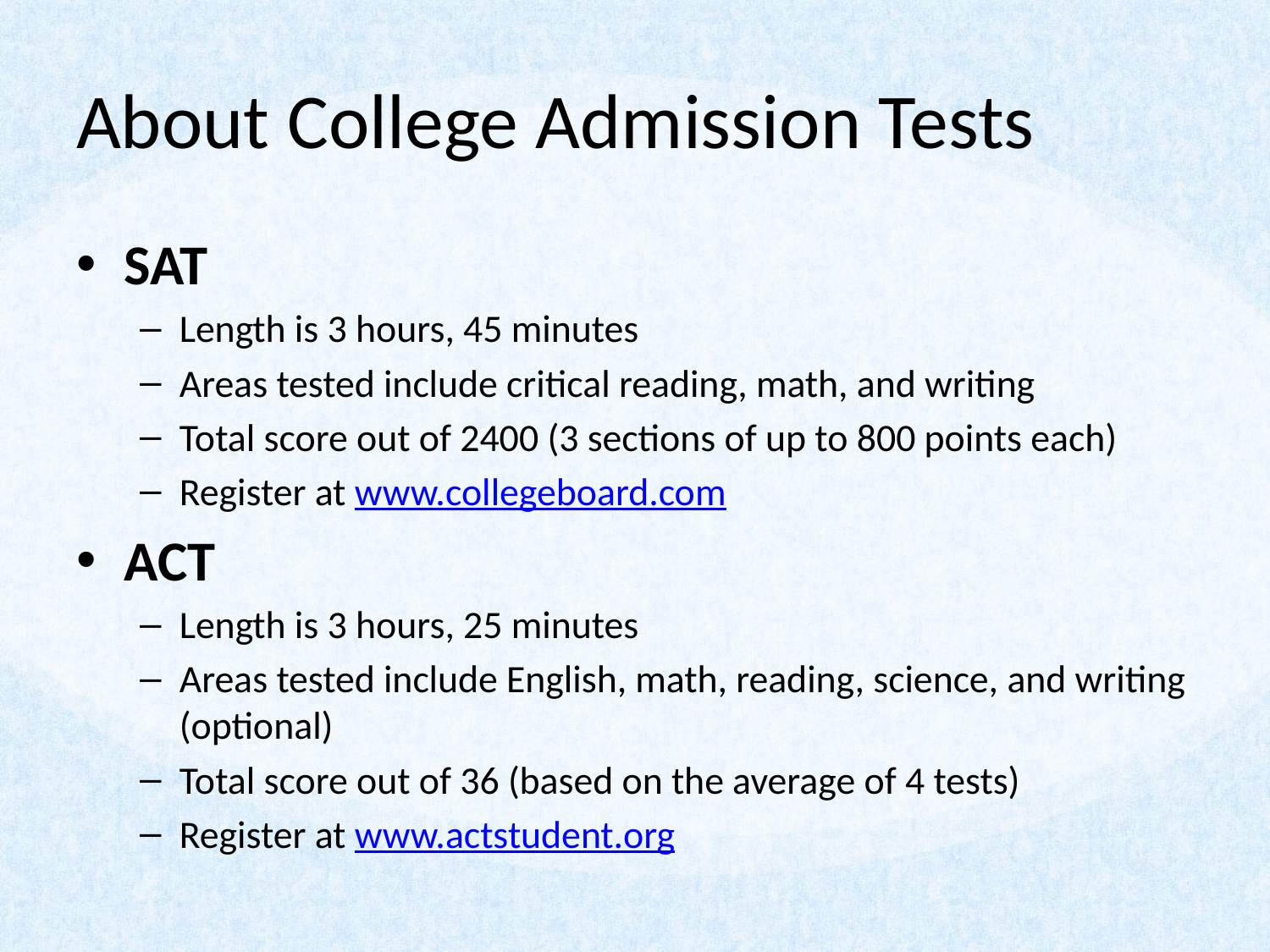

# About College Admission Tests
SAT
Length is 3 hours, 45 minutes
Areas tested include critical reading, math, and writing
Total score out of 2400 (3 sections of up to 800 points each)
Register at www.collegeboard.com
ACT
Length is 3 hours, 25 minutes
Areas tested include English, math, reading, science, and writing (optional)
Total score out of 36 (based on the average of 4 tests)
Register at www.actstudent.org